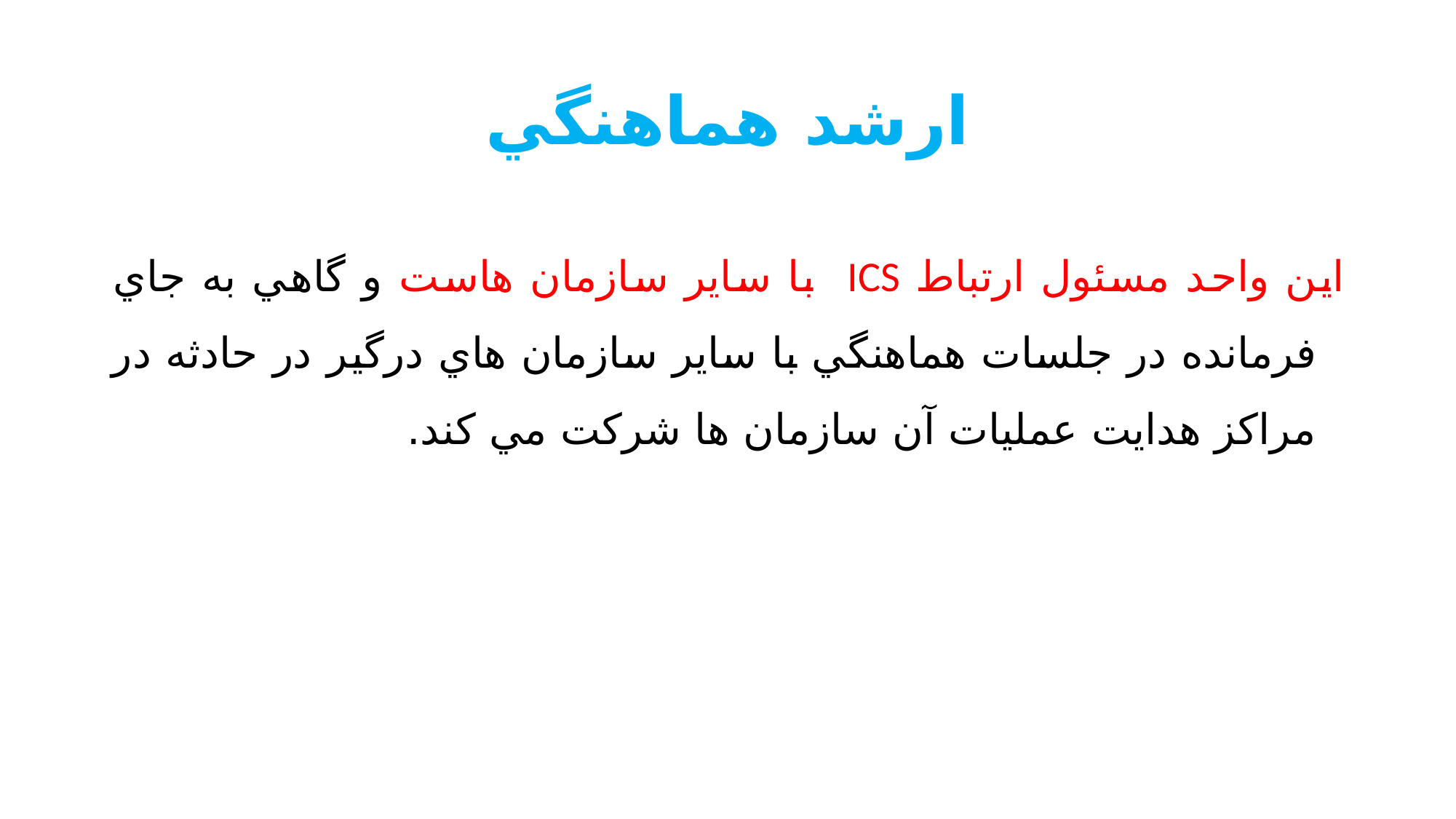

# ارشد هماهنگي
اين واحد مسئول ارتباط ICS  با ساير سازمان هاست و گاهي به جاي فرمانده در جلسات هماهنگي با ساير سازمان هاي درگير در حادثه در مراكز هدايت عمليات آن سازمان ها شركت مي كند.